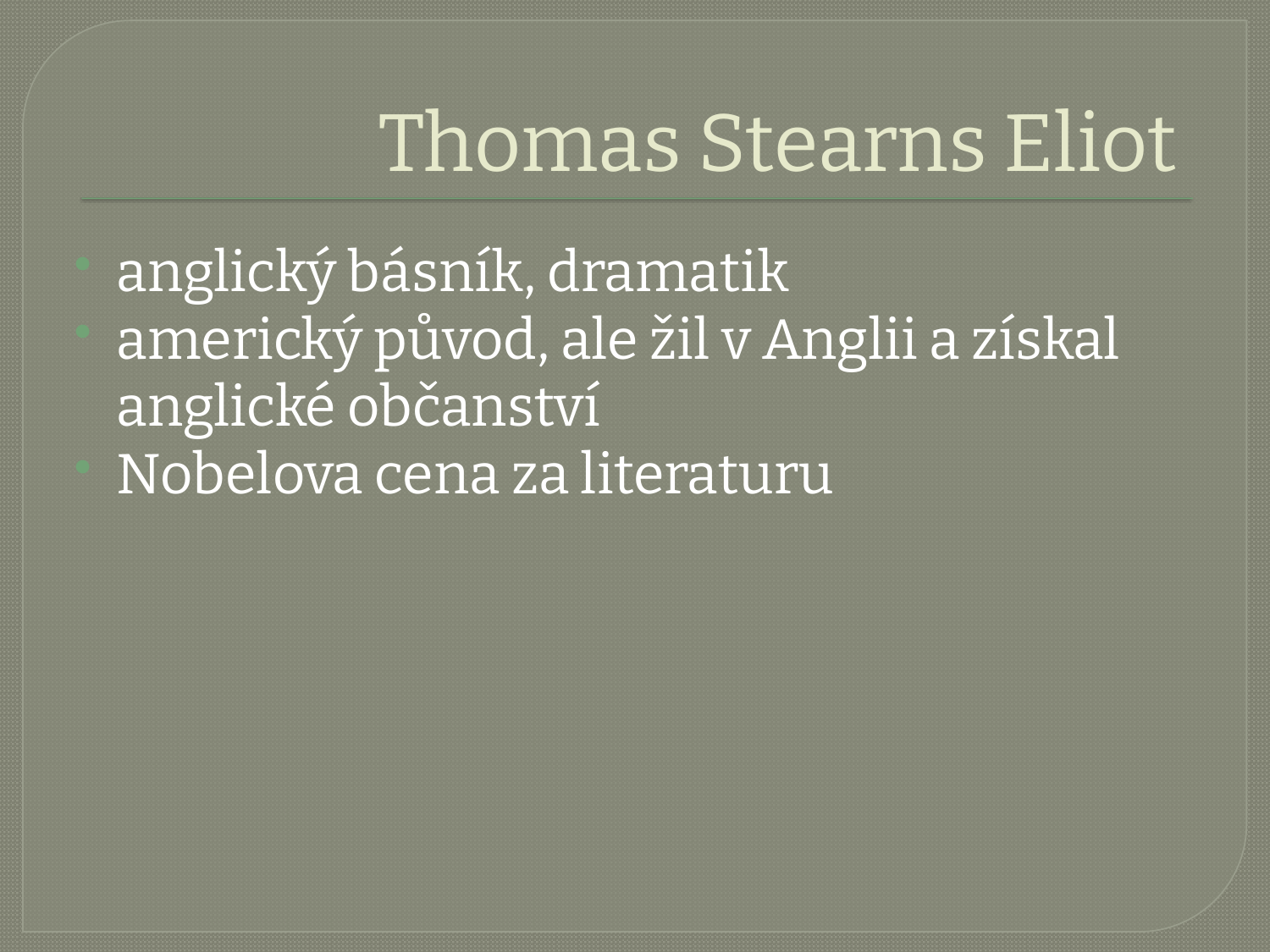

# Thomas Stearns Eliot
anglický básník, dramatik
americký původ, ale žil v Anglii a získal anglické občanství
Nobelova cena za literaturu